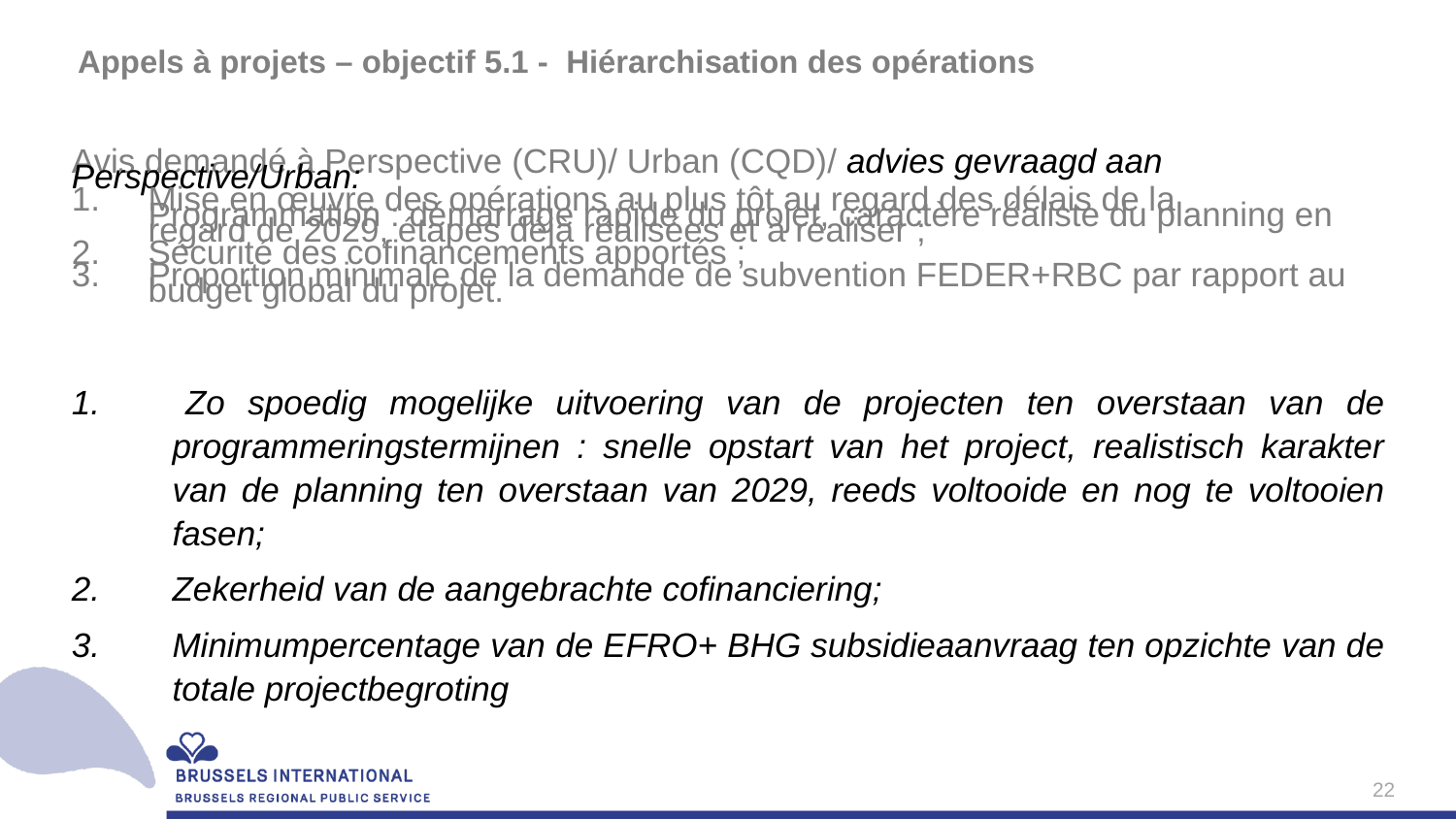

# Appels à projets – objectif 5.1 -  Hiérarchisation des opérations
Avis demandé à Perspective (CRU)/ Urban (CQD)/ advies gevraagd aan Perspective/Urban:
Mise en œuvre des opérations au plus tôt au regard des délais de la Programmation : démarrage rapide du projet, caractère réaliste du planning en regard de 2029, étapes déjà réalisées et à réaliser ;
Sécurité des cofinancements apportés ;
Proportion minimale de la demande de subvention FEDER+RBC par rapport au budget global du projet.

1. 	Zo spoedig mogelijke uitvoering van de projecten ten overstaan van de programmeringstermijnen : snelle opstart van het project, realistisch karakter van de planning ten overstaan van 2029, reeds voltooide en nog te voltooien fasen;
2.	Zekerheid van de aangebrachte cofinanciering;
3.	Minimumpercentage van de EFRO+ BHG subsidieaanvraag ten opzichte van de totale projectbegroting